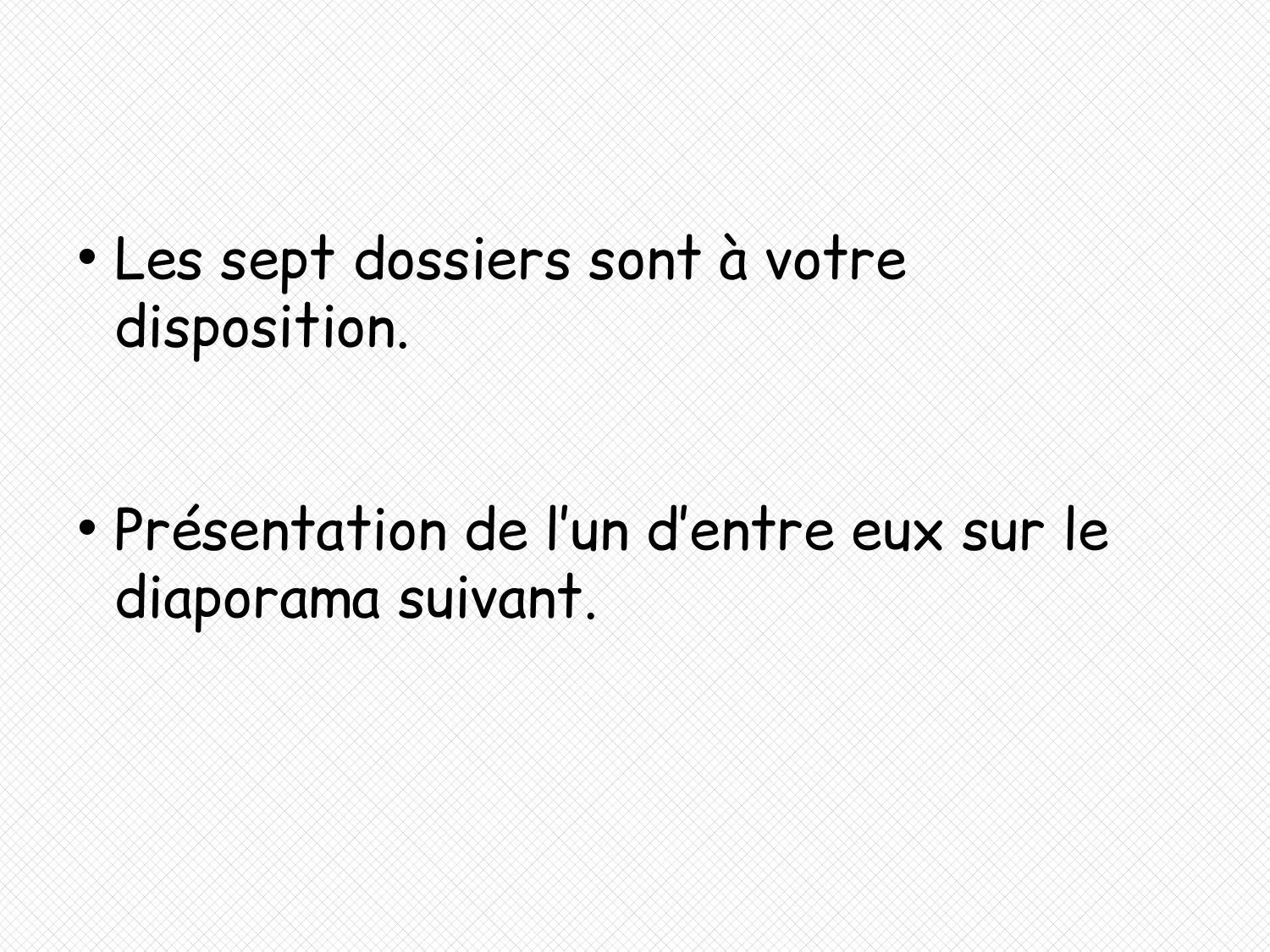

Les sept dossiers sont à votre disposition.

Présentation de l’un d’entre eux sur le diaporama suivant.